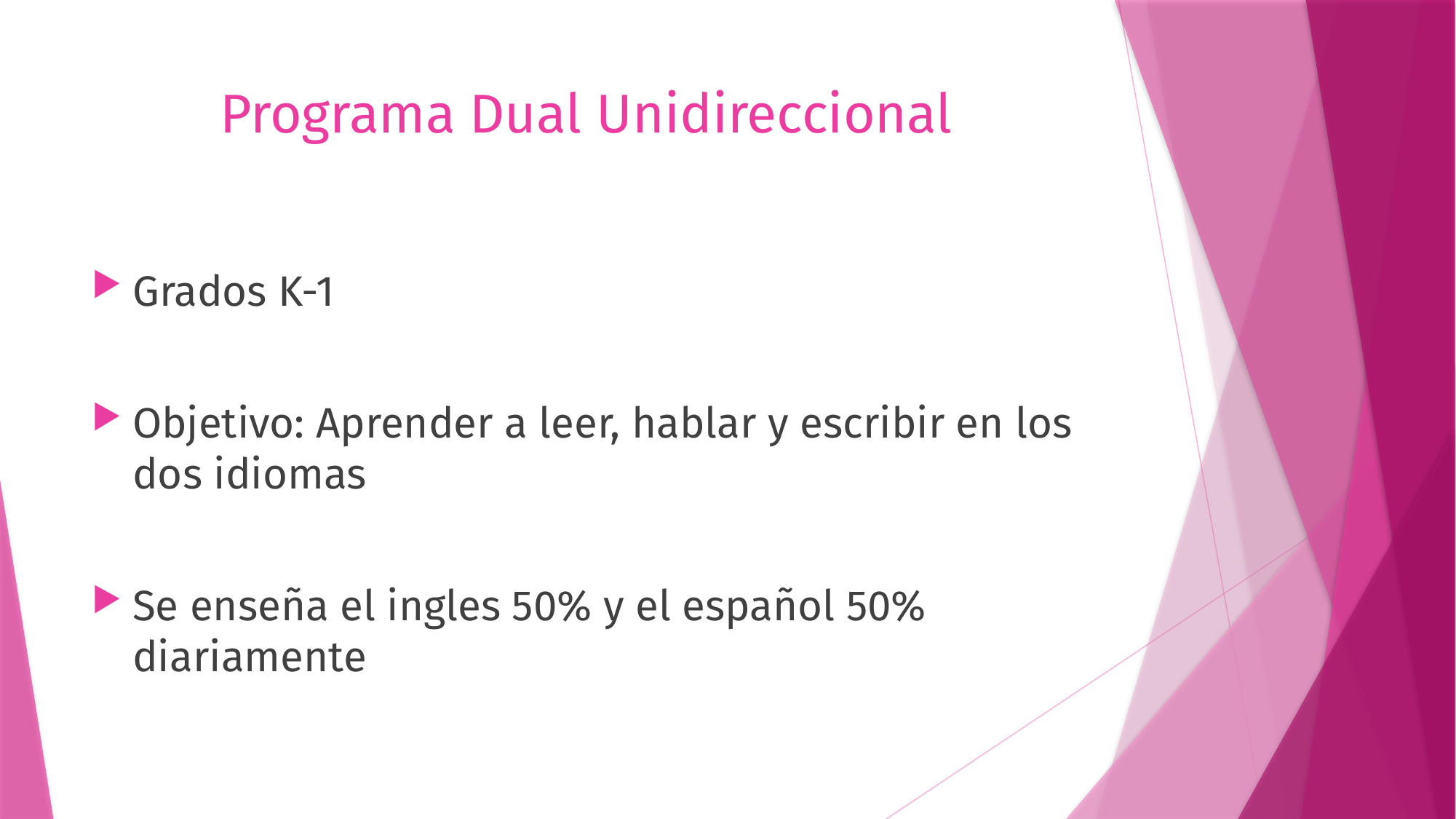

# Programa Dual Unidireccional
Grados K-1

Objetivo: Aprender a leer, hablar y escribir en los dos idiomas

Se enseña el ingles 50% y el español 50% diariamente